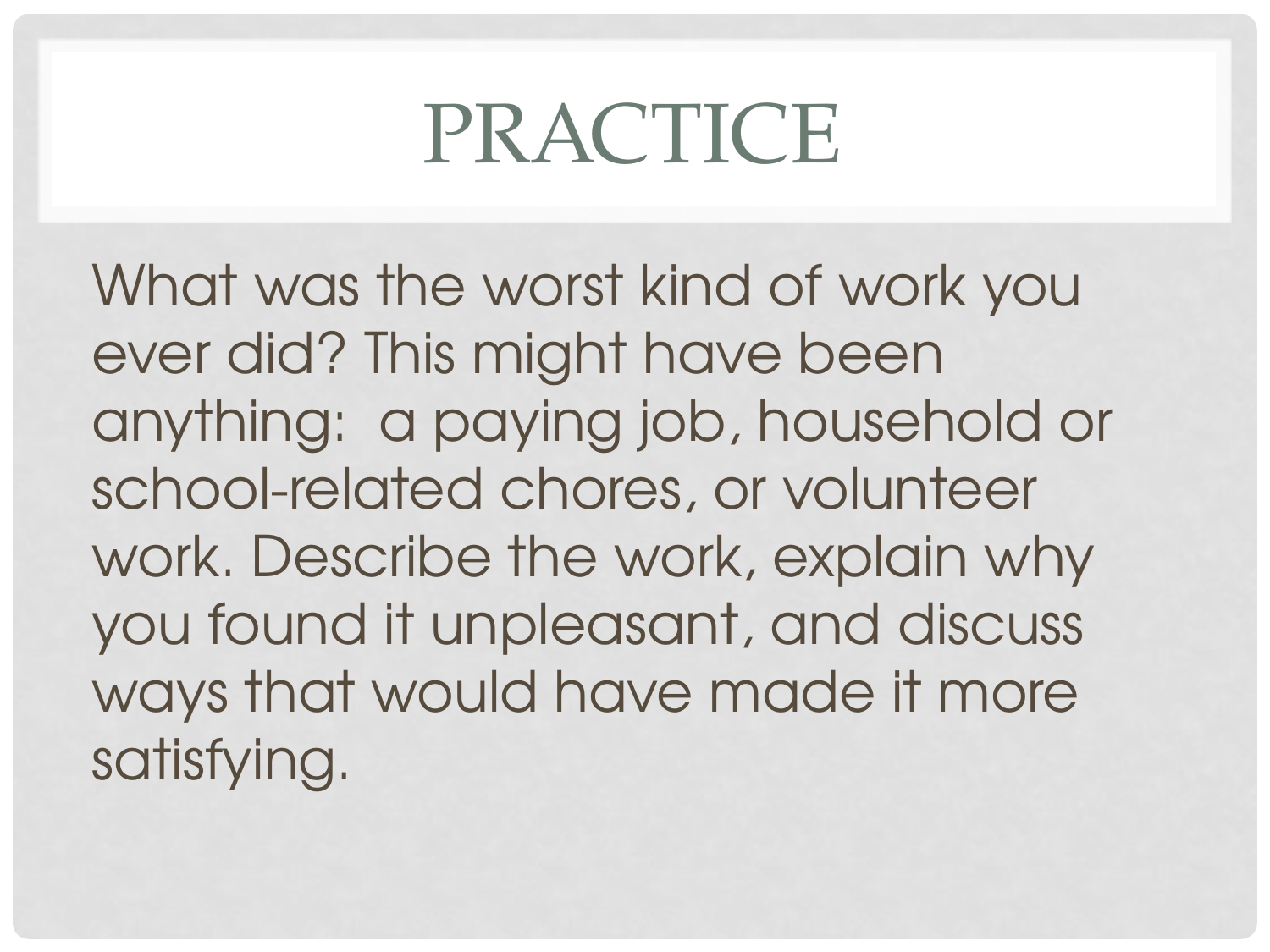

# Practice
What was the worst kind of work you ever did? This might have been anything:  a paying job, household or school-related chores, or volunteer work. Describe the work, explain why you found it unpleasant, and discuss ways that would have made it more satisfying.